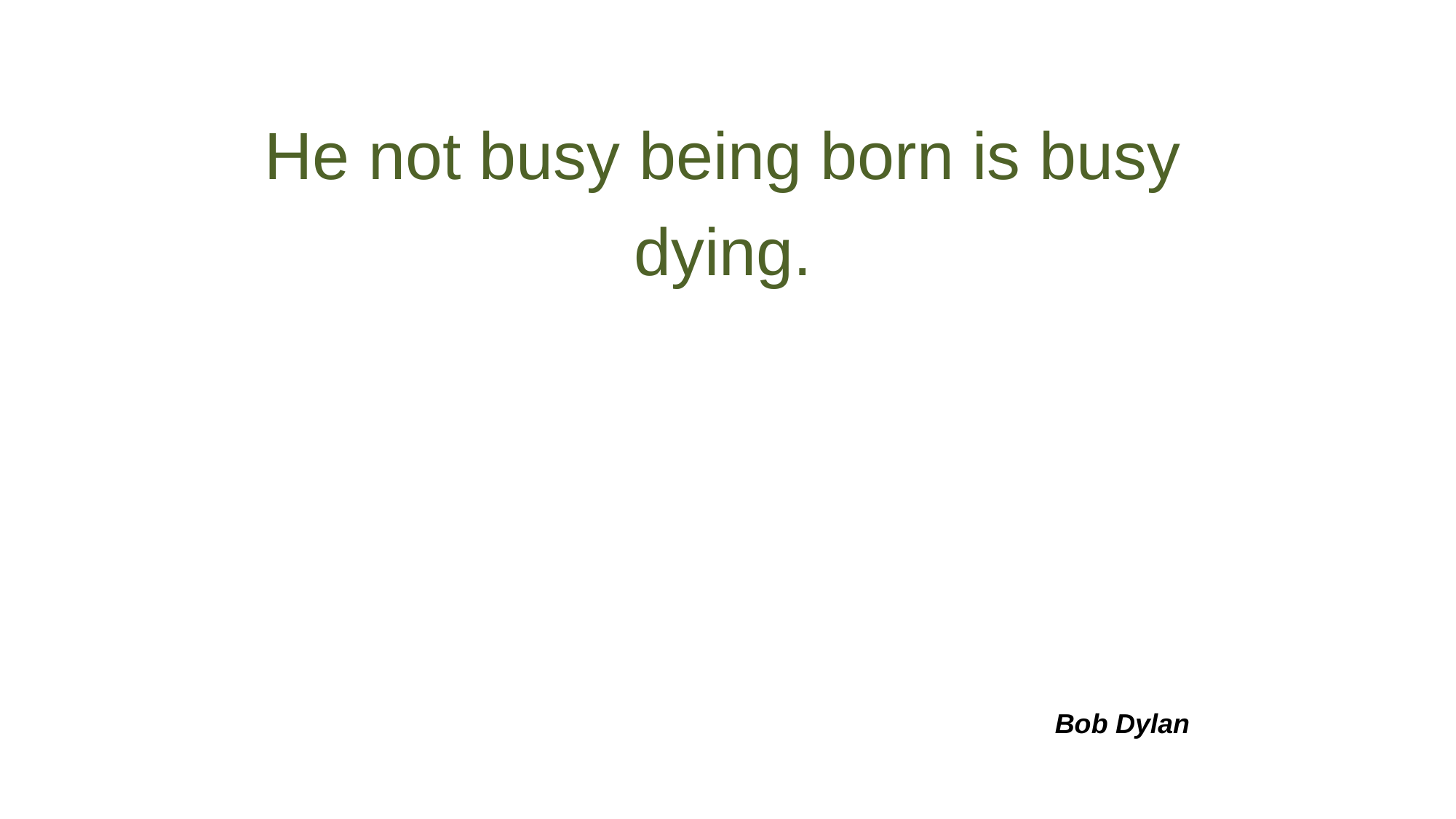

He not busy being born is busy dying.
Bob Dylan